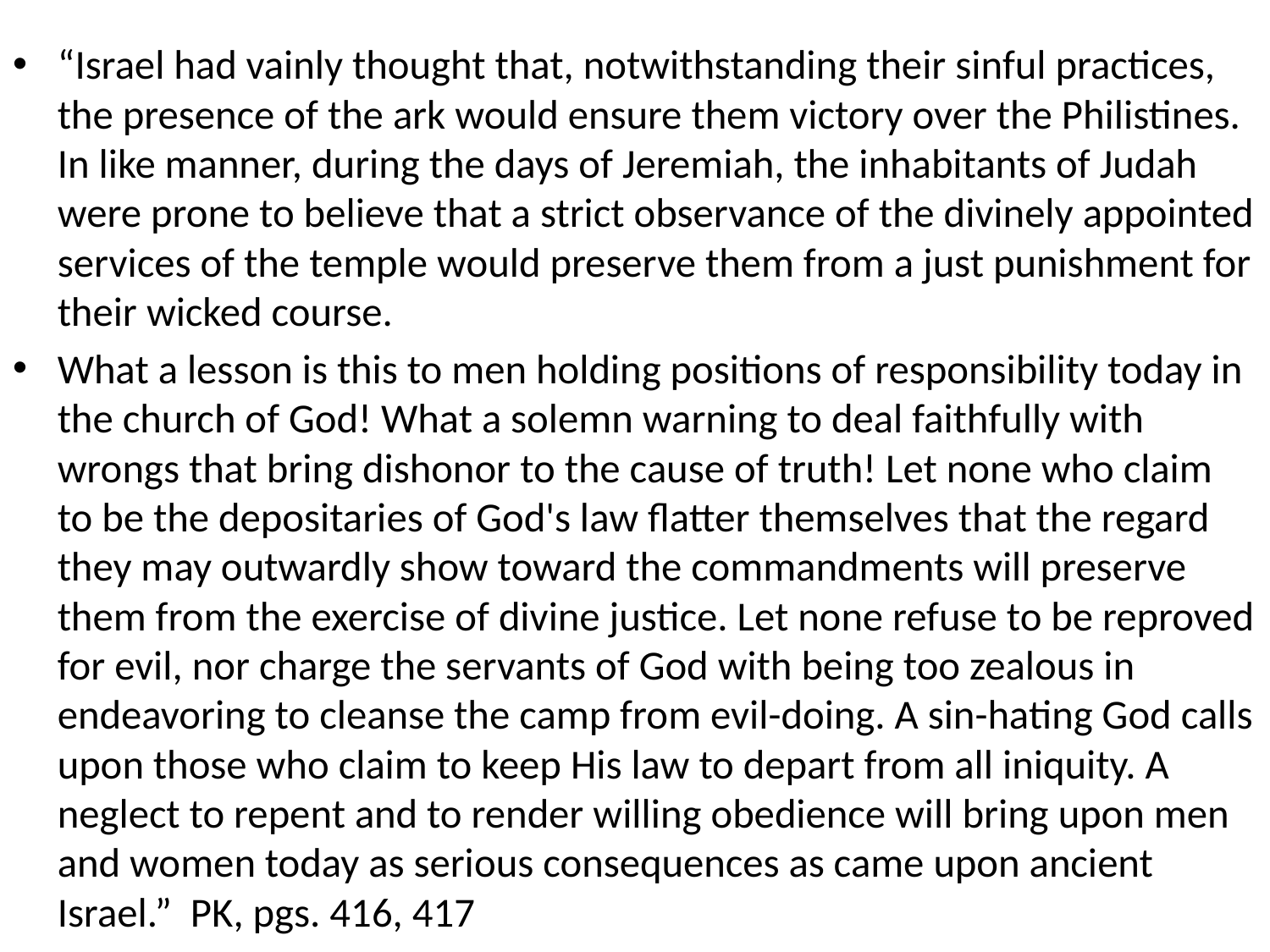

#
“Israel had vainly thought that, notwithstanding their sinful practices, the presence of the ark would ensure them victory over the Philistines. In like manner, during the days of Jeremiah, the inhabitants of Judah were prone to believe that a strict observance of the divinely appointed services of the temple would preserve them from a just punishment for their wicked course.
What a lesson is this to men holding positions of responsibility today in the church of God! What a solemn warning to deal faithfully with wrongs that bring dishonor to the cause of truth! Let none who claim to be the depositaries of God's law flatter themselves that the regard they may outwardly show toward the commandments will preserve them from the exercise of divine justice. Let none refuse to be reproved for evil, nor charge the servants of God with being too zealous in endeavoring to cleanse the camp from evil-doing. A sin-hating God calls upon those who claim to keep His law to depart from all iniquity. A neglect to repent and to render willing obedience will bring upon men and women today as serious consequences as came upon ancient Israel.”  PK, pgs. 416, 417